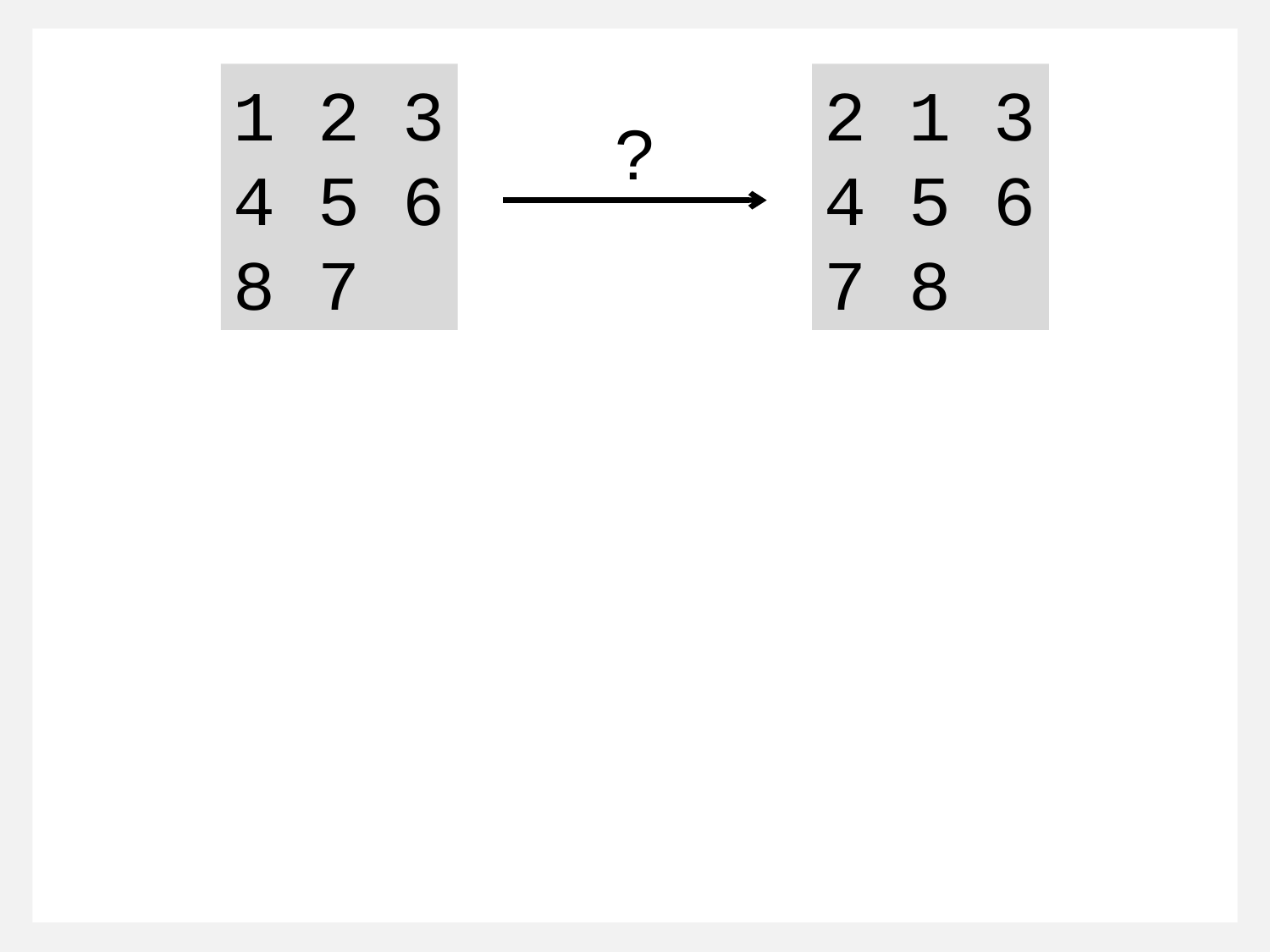

1 2 3
4 5 6
8 7
2 1 3
4 5 6
7 8
?